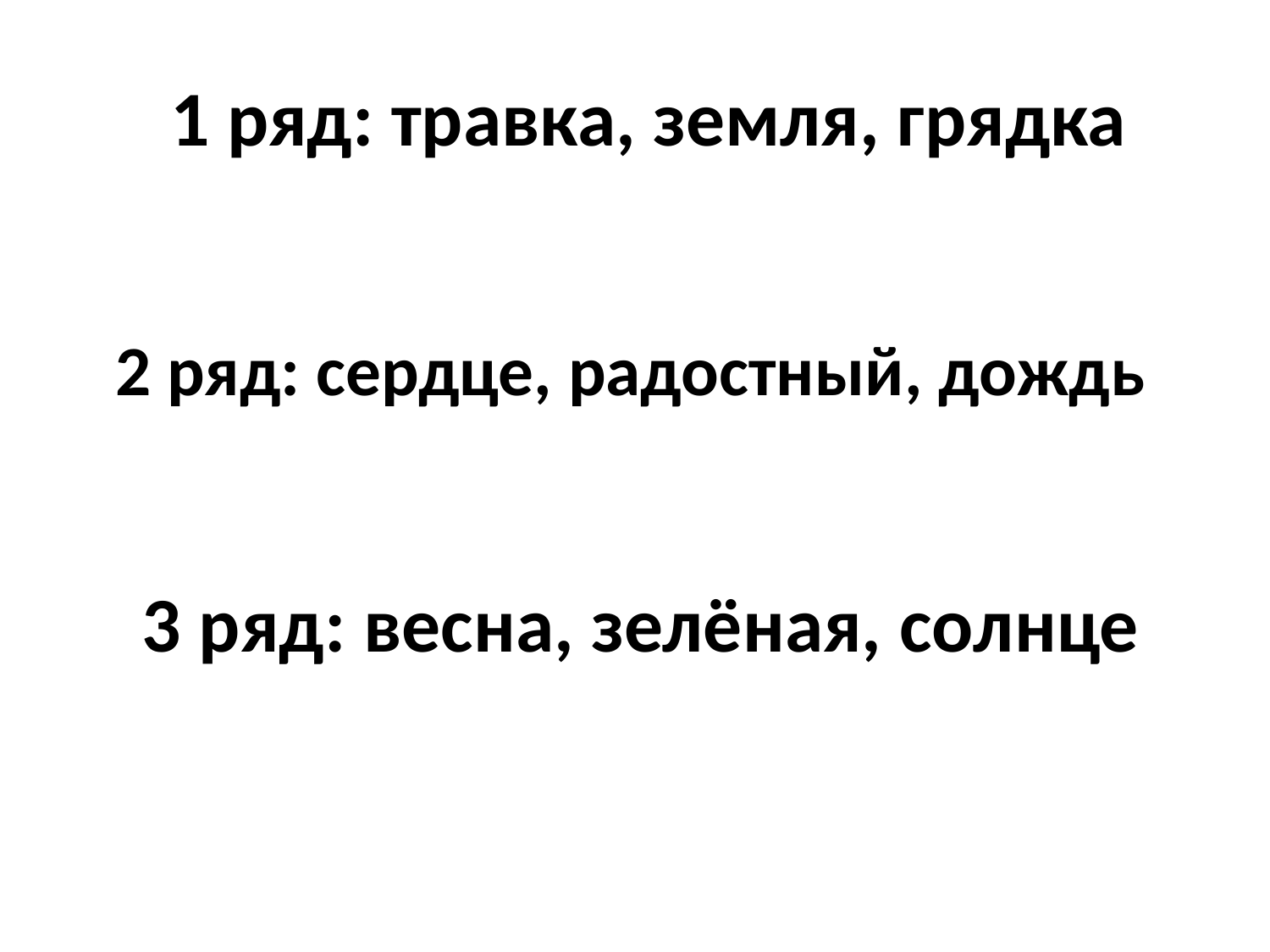

1 ряд: травка, земля, грядка
# 2 ряд: сердце, радостный, дождь
3 ряд: весна, зелёная, солнце